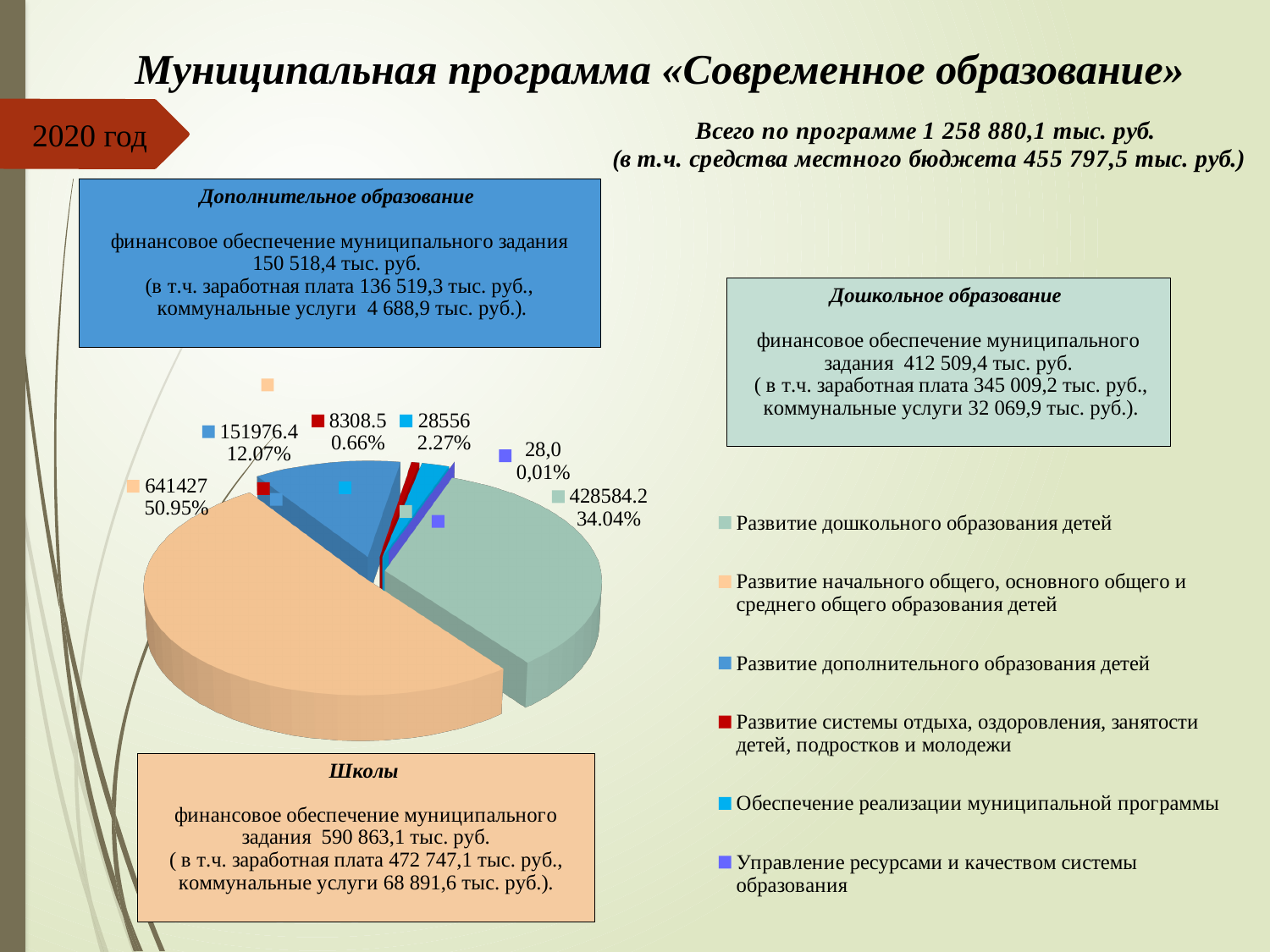

# Муниципальная программа «Современное образование»

[unsupported chart]

2020 год